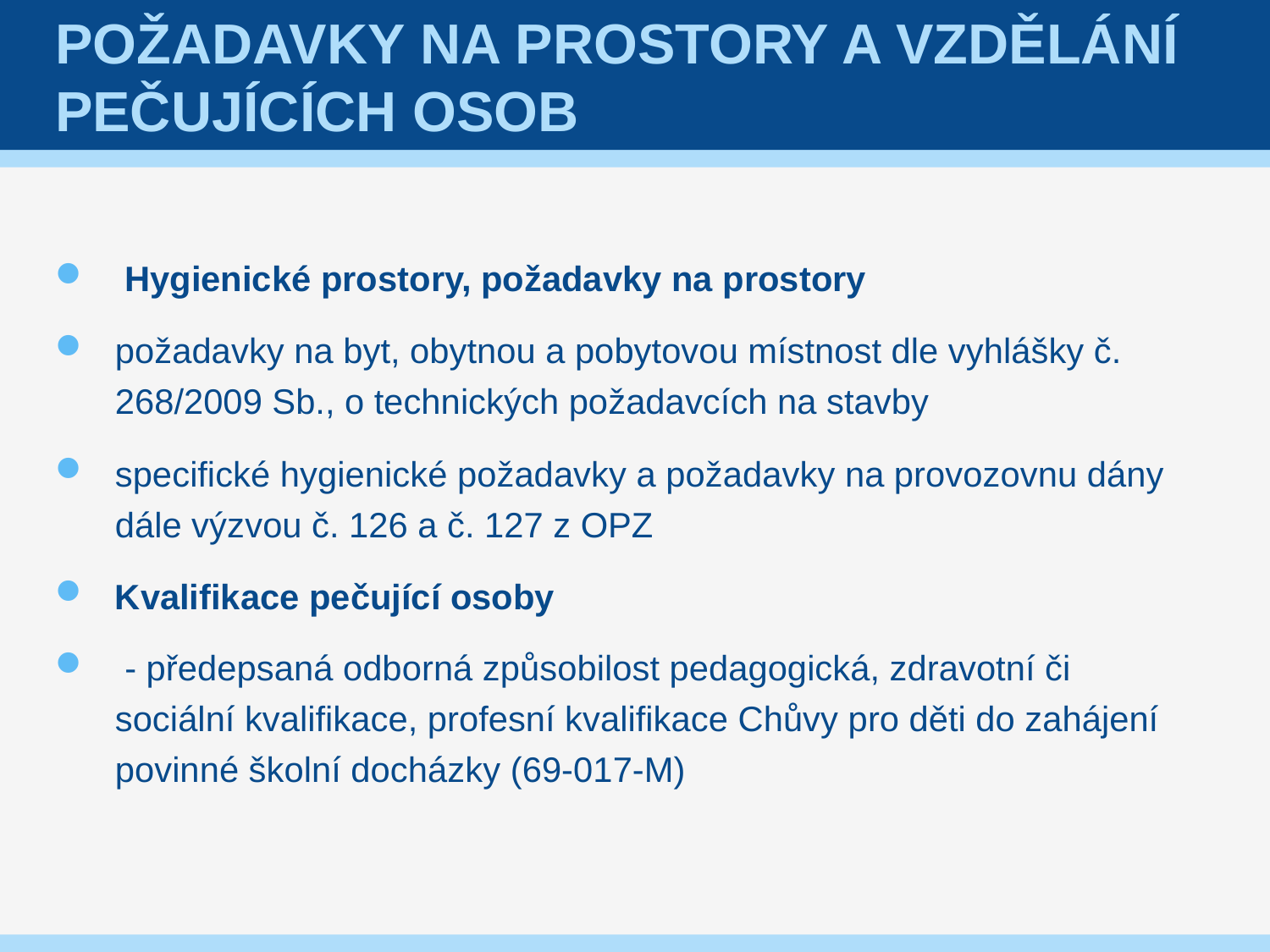

# Požadavky na prostory a vzdělání pečujících osob

 Hygienické prostory, požadavky na prostory
požadavky na byt, obytnou a pobytovou místnost dle vyhlášky č. 268/2009 Sb., o technických požadavcích na stavby
specifické hygienické požadavky a požadavky na provozovnu dány dále výzvou č. 126 a č. 127 z OPZ
Kvalifikace pečující osoby
 - předepsaná odborná způsobilost pedagogická, zdravotní či sociální kvalifikace, profesní kvalifikace Chůvy pro děti do zahájení povinné školní docházky (69-017-M)